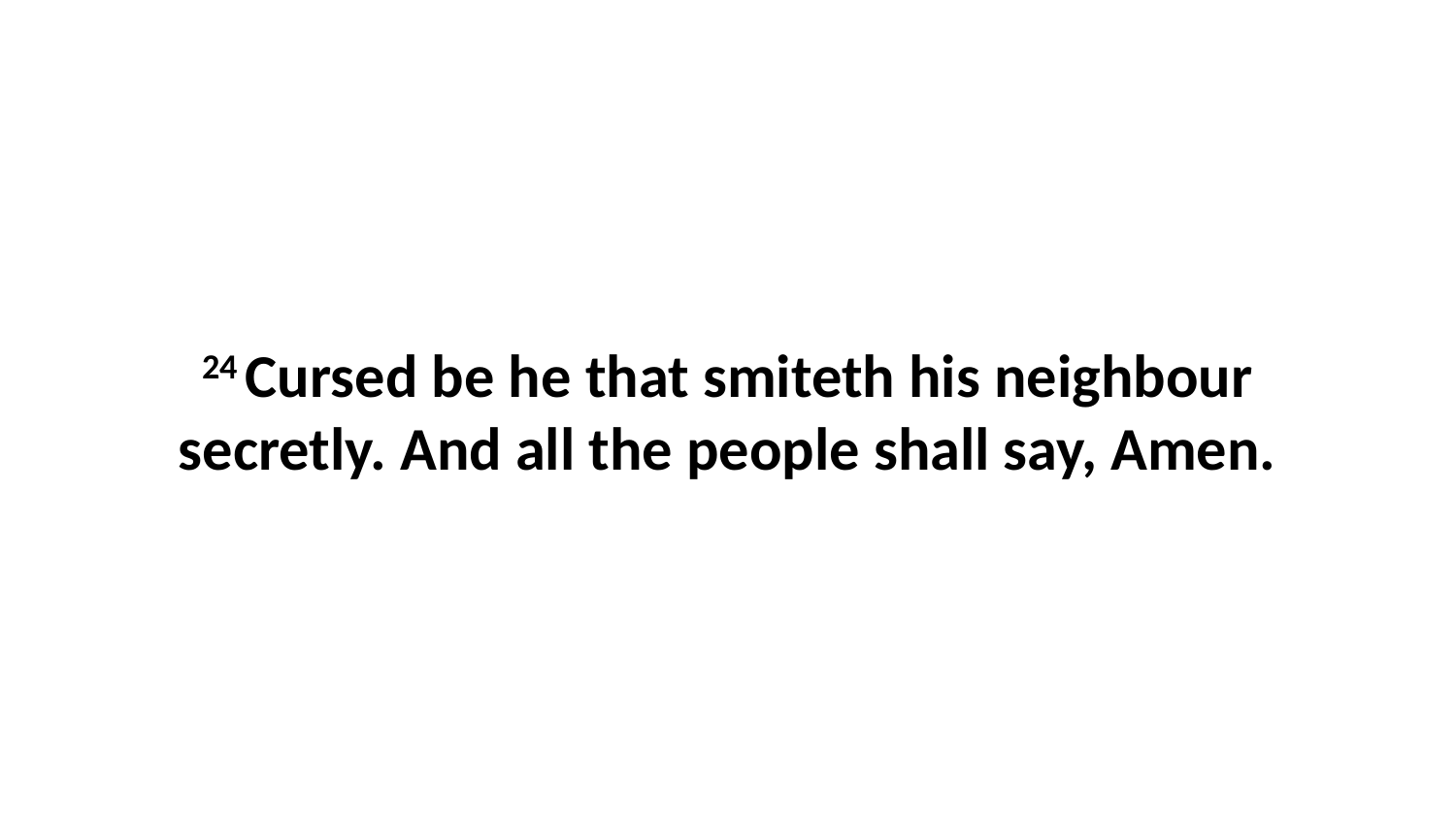

24 Cursed be he that smiteth his neighbour secretly. And all the people shall say, Amen.